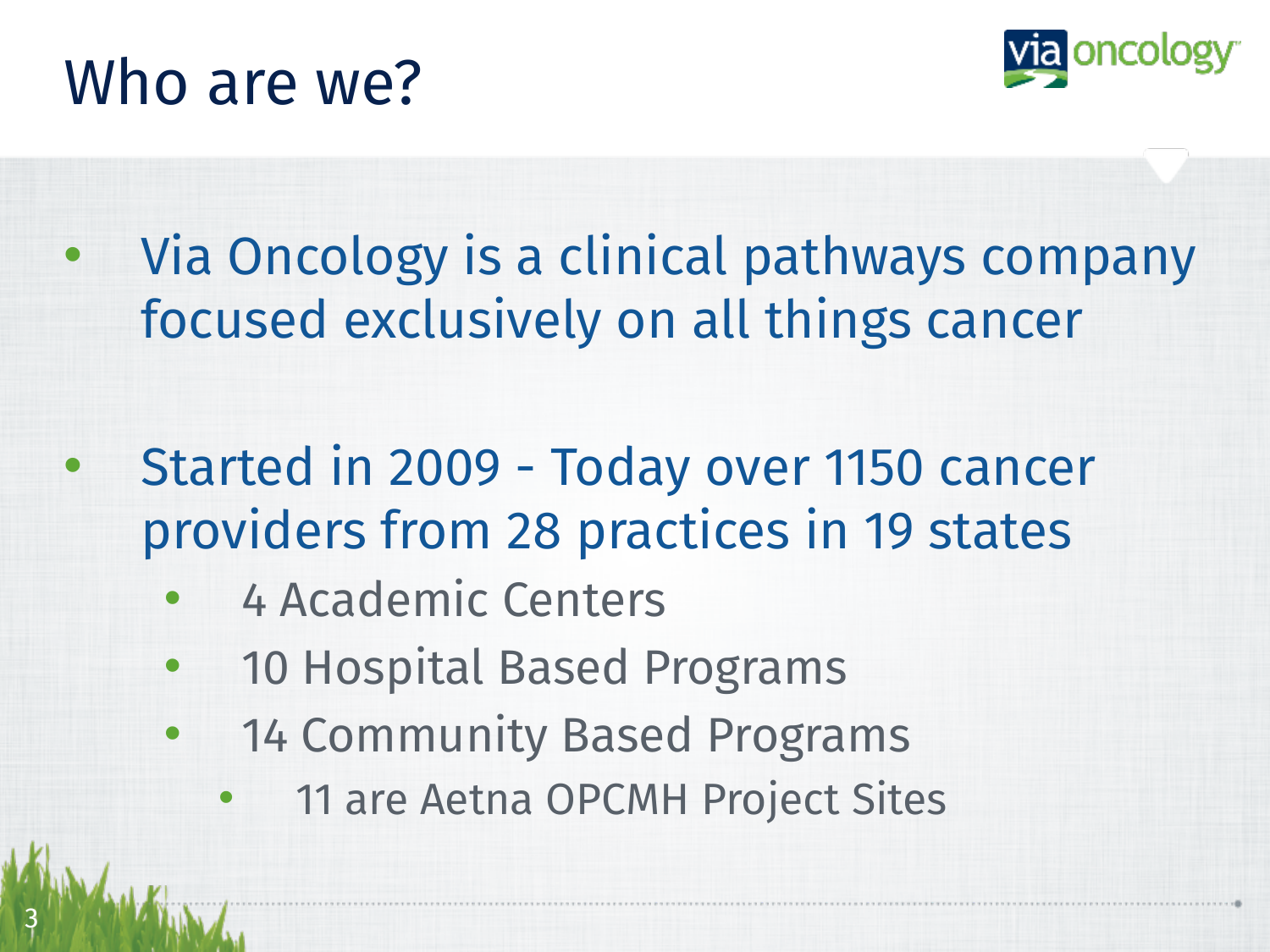

# Who are we?
Via Oncology is a clinical pathways company focused exclusively on all things cancer

Started in 2009 - Today over 1150 cancer providers from 28 practices in 19 states
4 Academic Centers
10 Hospital Based Programs
14 Community Based Programs
11 are Aetna OPCMH Project Sites
3